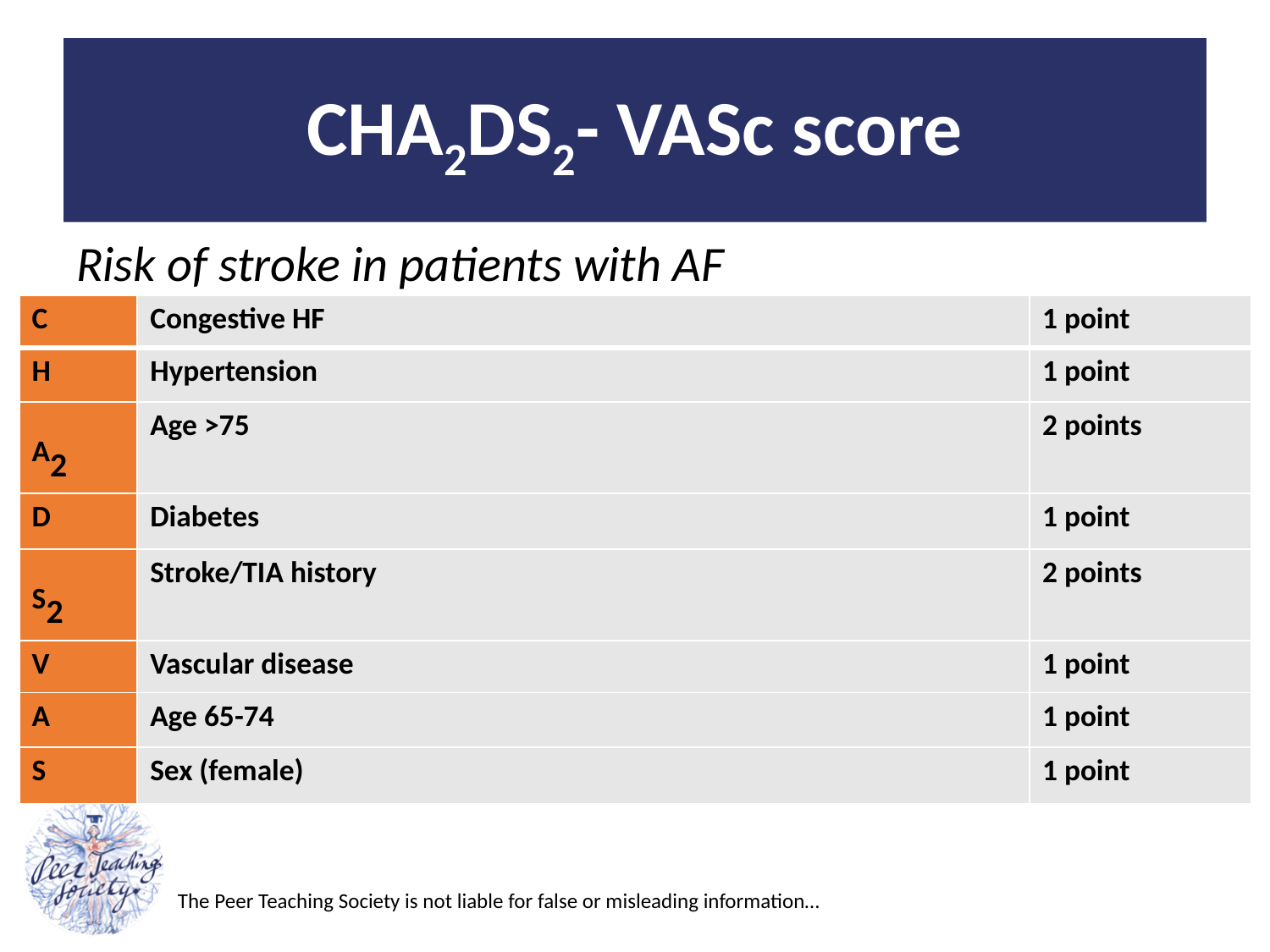

# CHA2DS2- VASc score
Risk of stroke in patients with AF

| C | Congestive HF | 1 point |
| --- | --- | --- |
| H | Hypertension | 1 point |
| A2 | Age >75 | 2 points |
| D | Diabetes | 1 point |
| S2 | Stroke/TIA history | 2 points |
| V | Vascular disease | 1 point |
| A | Age 65-74 | 1 point |
| S | Sex (female) | 1 point |